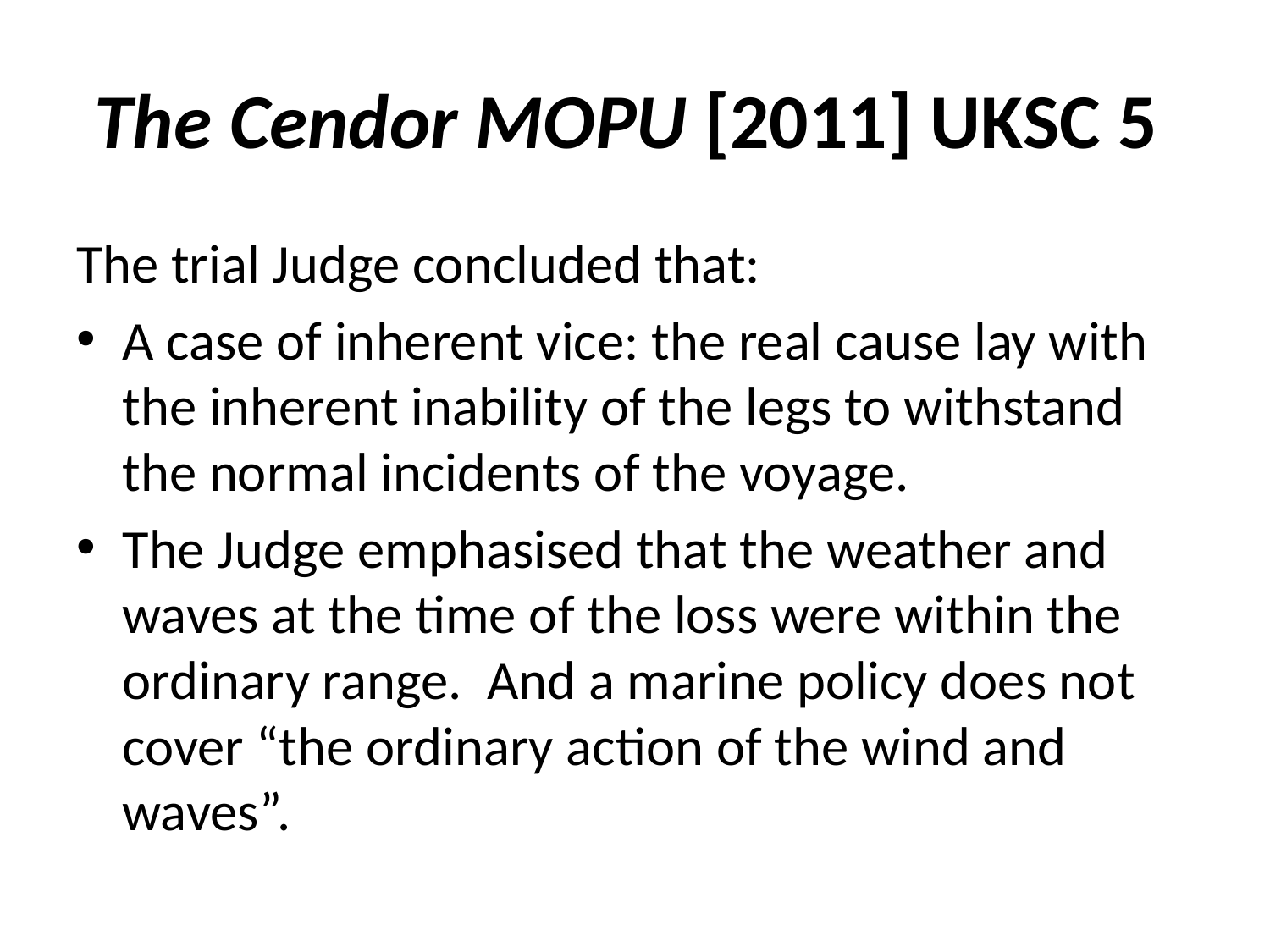

# The Cendor MOPU [2011] UKSC 5
The trial Judge concluded that:
A case of inherent vice: the real cause lay with the inherent inability of the legs to withstand the normal incidents of the voyage.
The Judge emphasised that the weather and waves at the time of the loss were within the ordinary range.  And a marine policy does not cover “the ordinary action of the wind and waves”.